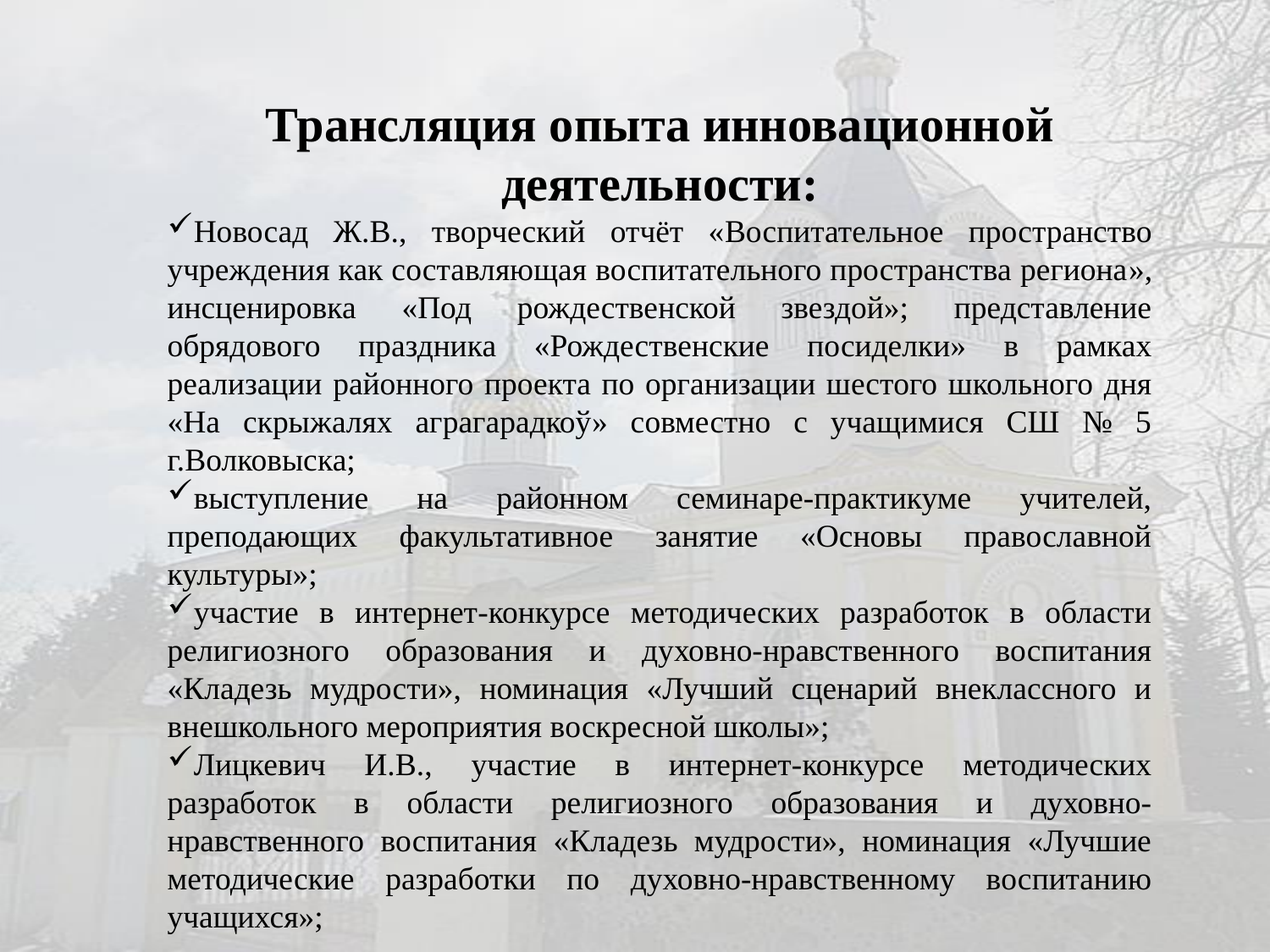

Трансляция опыта инновационной деятельности:
Новосад Ж.В., творческий отчёт «Воспитательное пространство учреждения как составляющая воспитательного пространства региона», инсценировка «Под рождественской звездой»; представление обрядового праздника «Рождественские посиделки» в рамках реализации районного проекта по организации шестого школьного дня «На скрыжалях аграгарадкоў» совместно с учащимися СШ № 5 г.Волковыска;
выступление на районном семинаре-практикуме учителей, преподающих факультативное занятие «Основы православной культуры»;
участие в интернет-конкурсе методических разработок в области религиозного образования и духовно-нравственного воспитания «Кладезь мудрости», номинация «Лучший сценарий внеклассного и внешкольного мероприятия воскресной школы»;
Лицкевич И.В., участие в интернет-конкурсе методических разработок в области религиозного образования и духовно-нравственного воспитания «Кладезь мудрости», номинация «Лучшие методические разработки по духовно-нравственному воспитанию учащихся»;